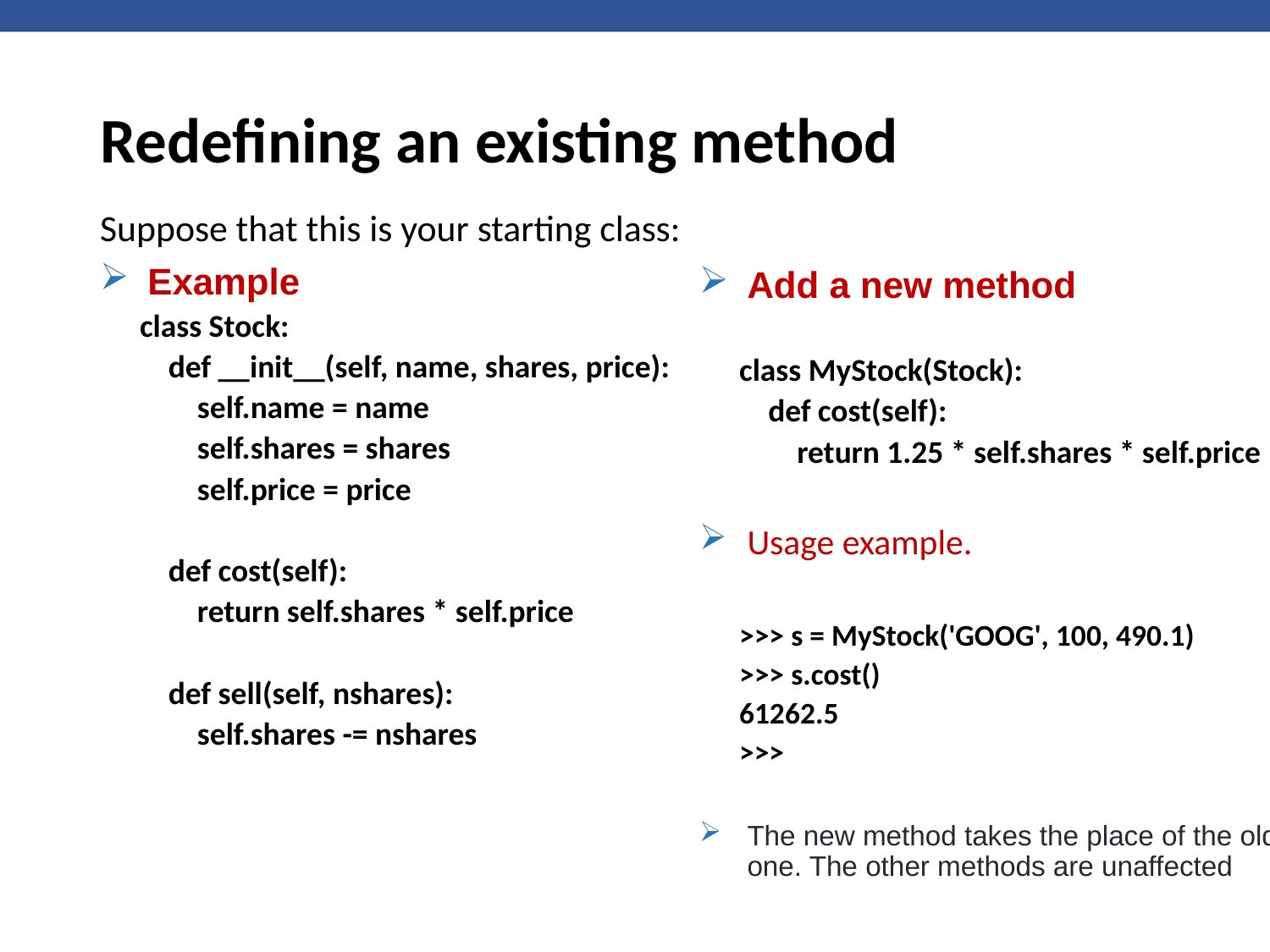

# Redefining an existing method
Suppose that this is your starting class:
Example
class Stock:
    def __init__(self, name, shares, price):
        self.name = name
        self.shares = shares
        self.price = price

    def cost(self):
        return self.shares * self.price

    def sell(self, nshares):
        self.shares -= nshares

Add a new method

class MyStock(Stock):
    def cost(self):
        return 1.25 * self.shares * self.price

Usage example.

>>> s = MyStock('GOOG', 100, 490.1)
>>> s.cost()
61262.5
>>>

The new method takes the place of the old one. The other methods are unaffected